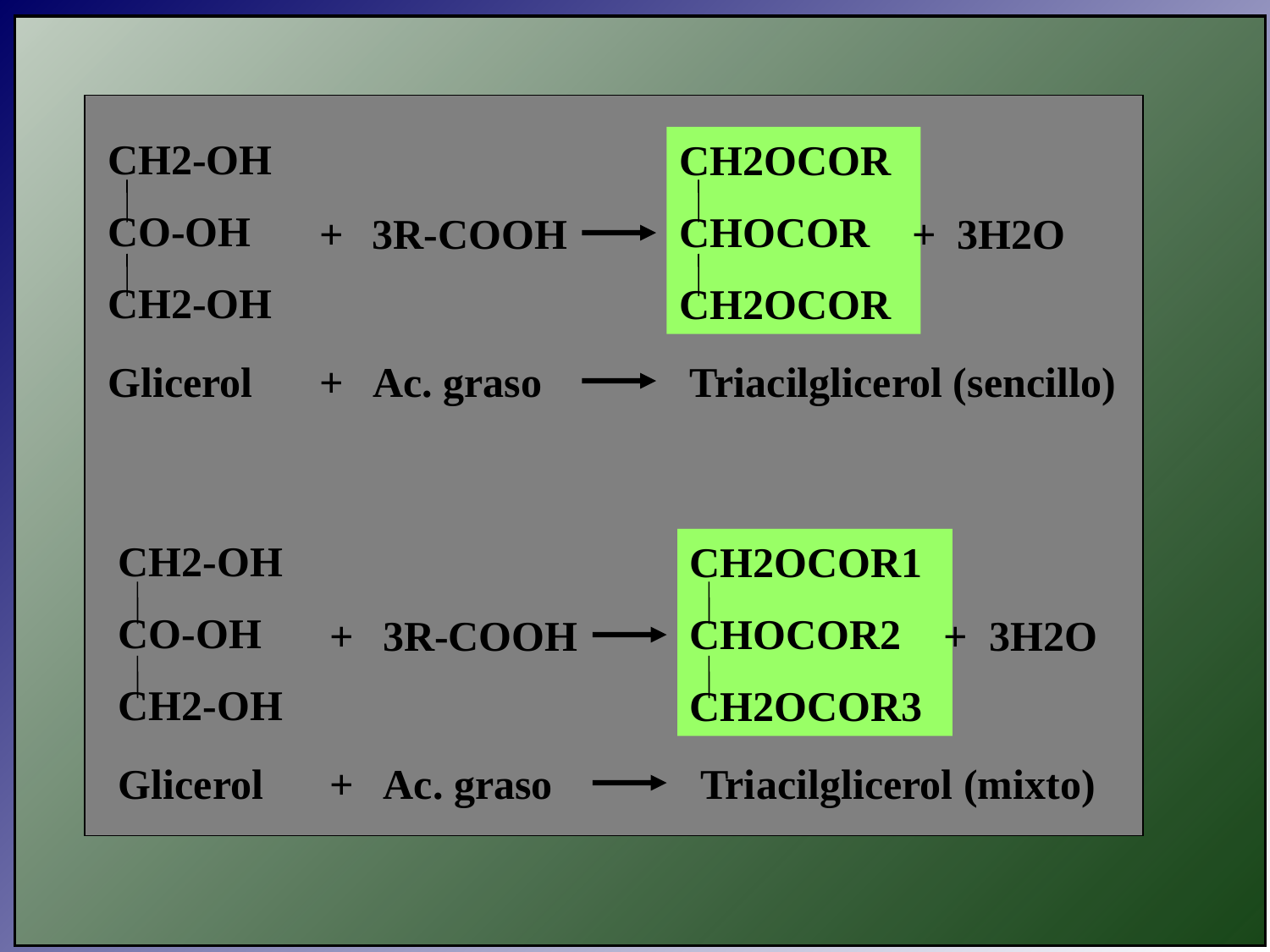

CH2-OH
CO-OH
CH2-OH
CH2OCOR
CHOCOR
CH2OCOR

+
3R-COOH
+  3H2O

Glicerol
+   Ac. graso
Triacilglicerol (sencillo)

CH2-OH
CO-OH
CH2-OH
CH2OCOR1
CHOCOR2
CH2OCOR3

+
3R-COOH
+  3H2O

Glicerol
+   Ac. graso
Triacilglicerol (mixto)